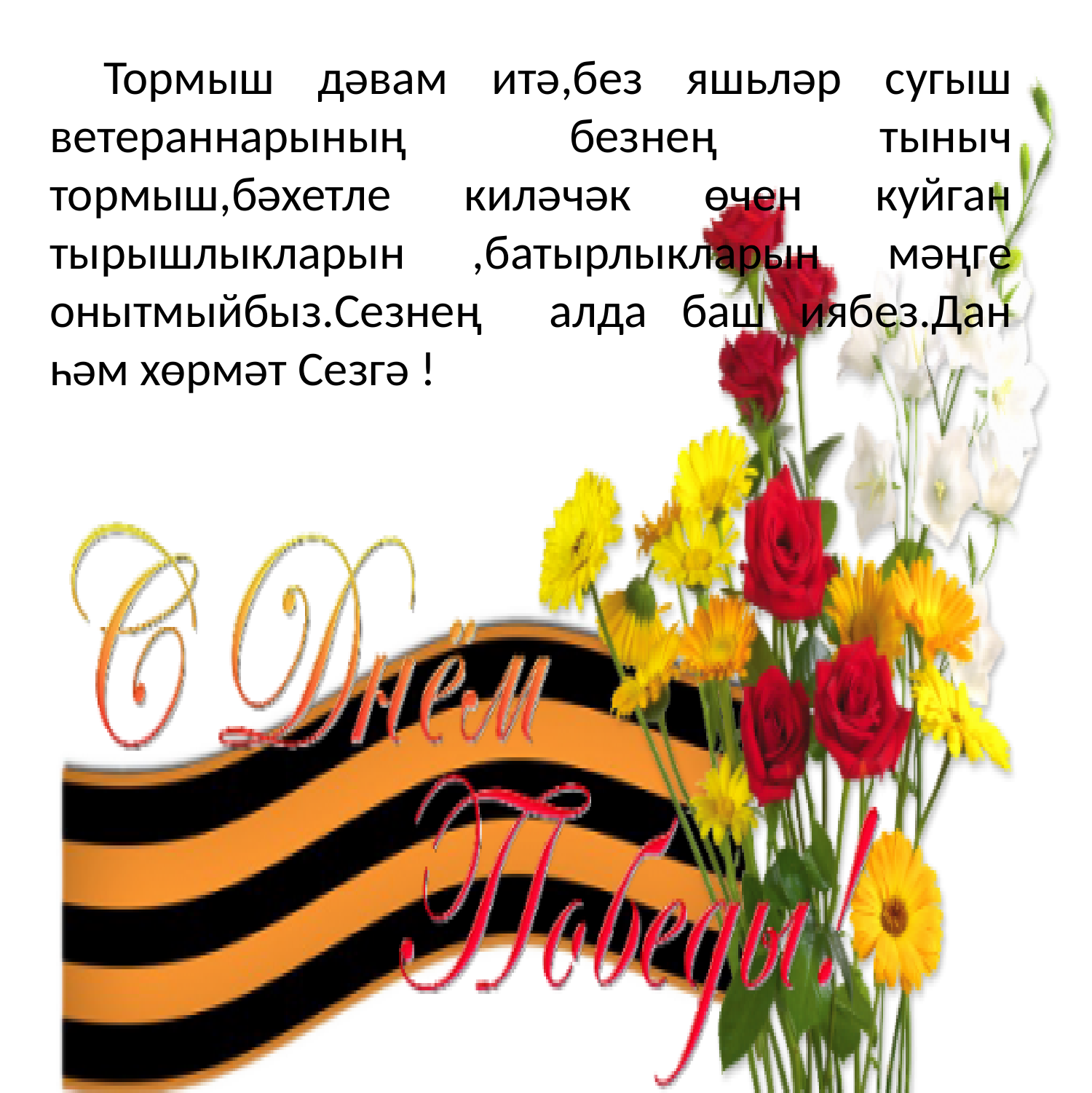

Тормыш дәвам итә,без яшьләр сугыш ветераннарының безнең тыныч тормыш,бәхетле киләчәк өчен куйган тырышлыкларын ,батырлыкларын мәңге онытмыйбыз.Сезнең  алда баш иябез.Дан һәм хөрмәт Сезгә !